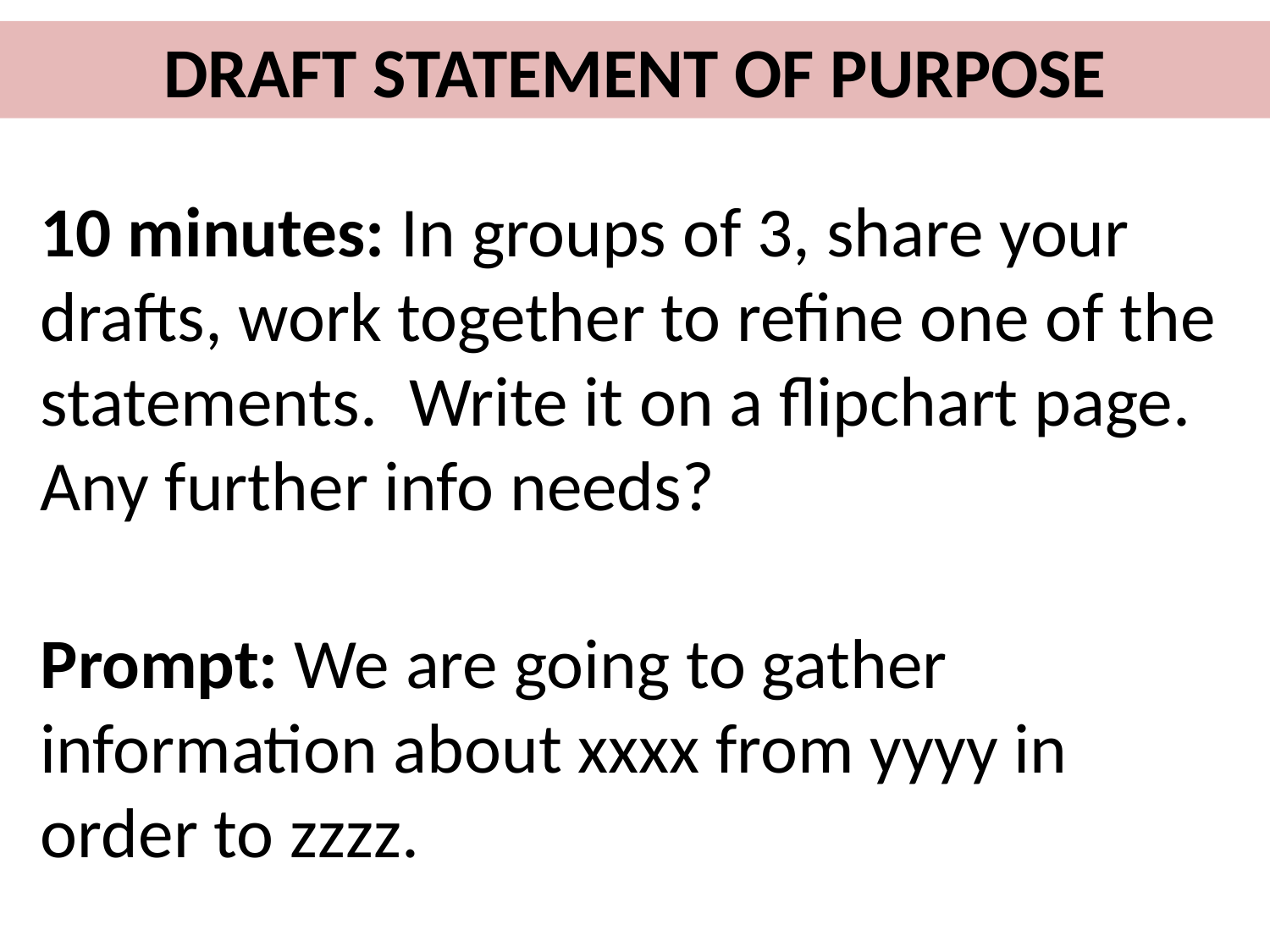

DRAFT STATEMENT OF PURPOSE
10 minutes: In groups of 3, share your drafts, work together to refine one of the statements.  Write it on a flipchart page. Any further info needs?

Prompt: We are going to gather information about xxxx from yyyy in order to zzzz.